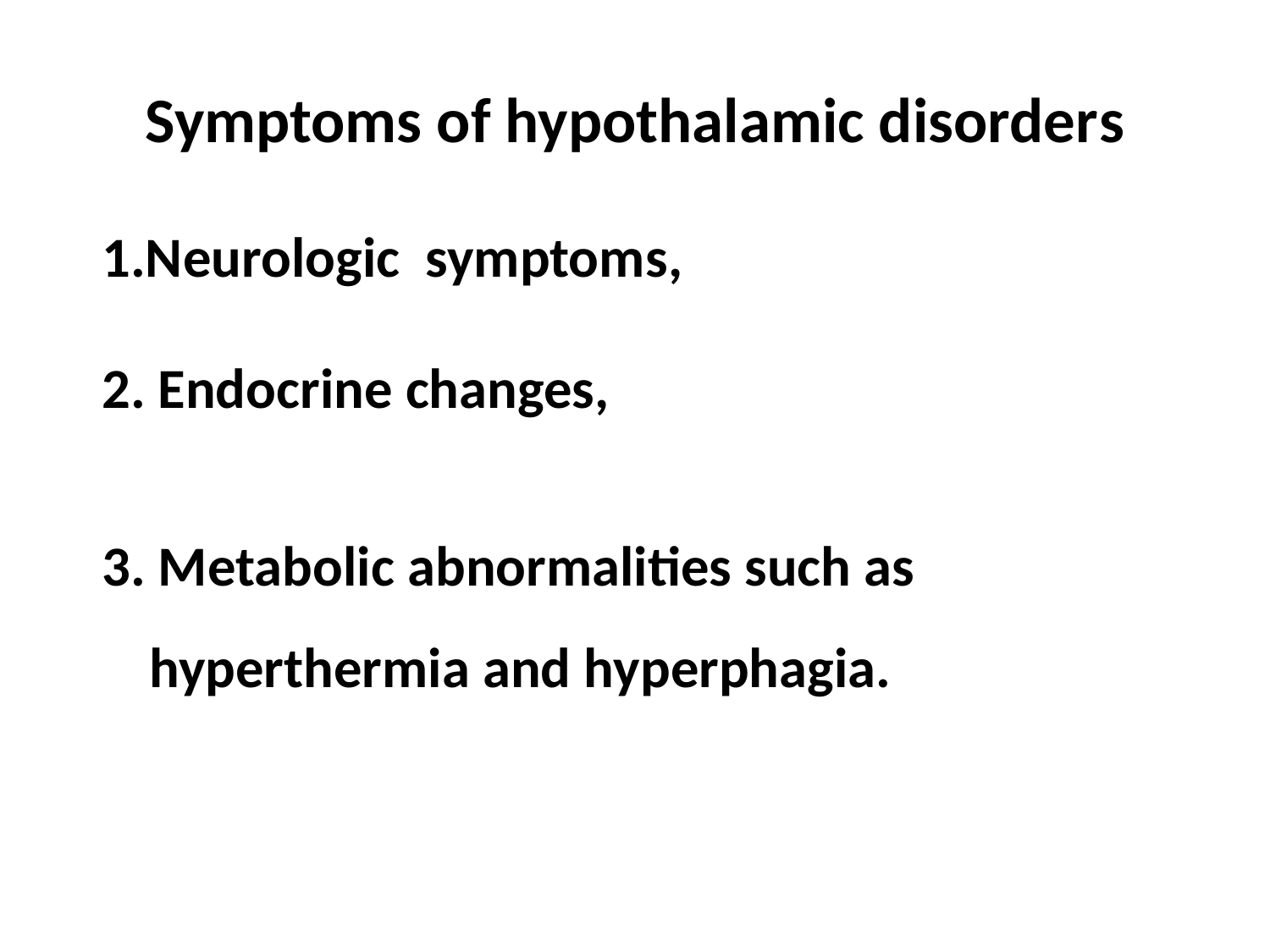

# Symptoms of hypothalamic disorders
1.Neurologic  symptoms,

2. Endocrine changes,

3. Metabolic abnormalities such as hyperthermia and hyperphagia.